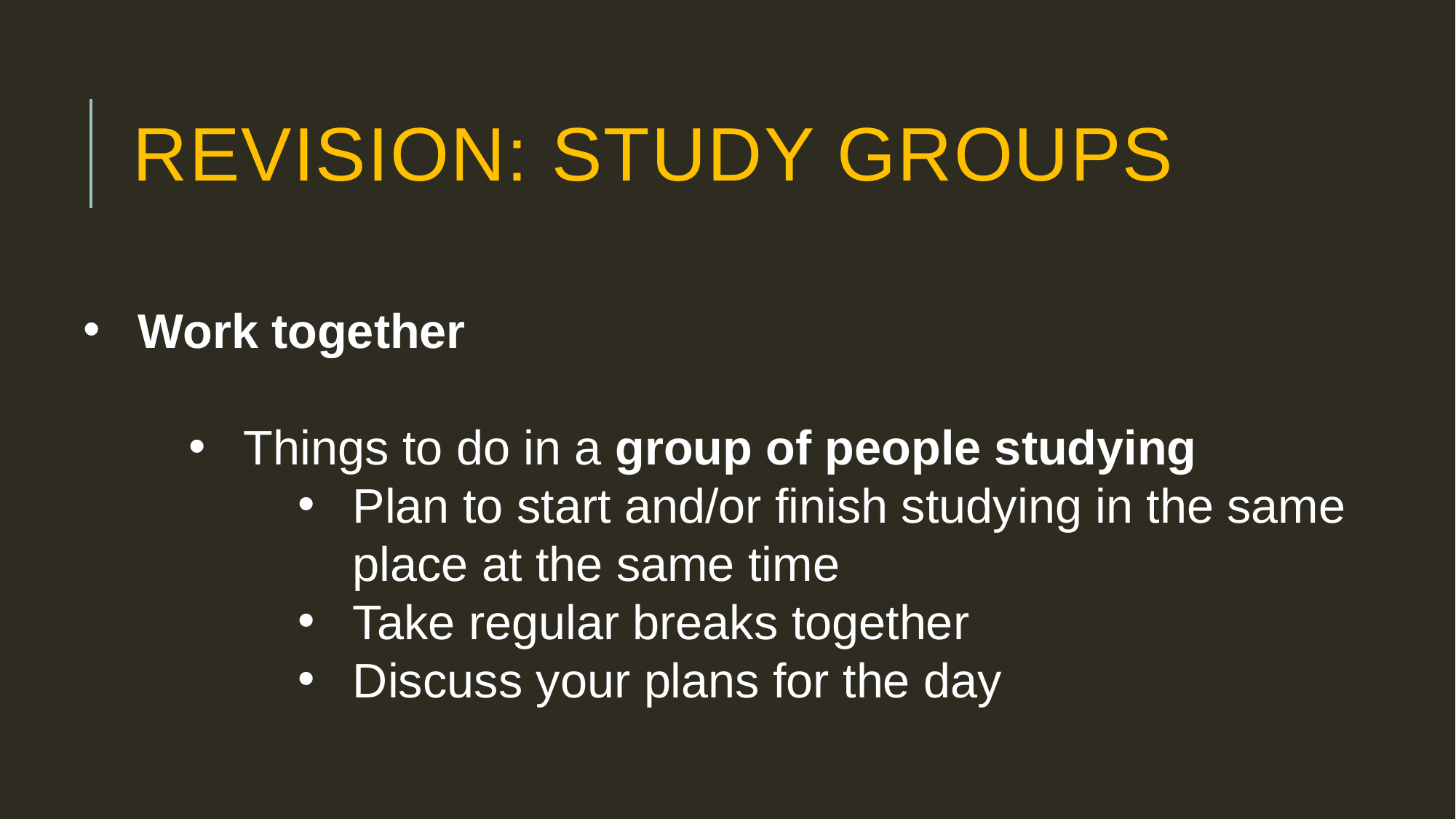

# Revision: Study Groups
Work together

Things to do in a group of people studying
Plan to start and/or finish studying in the same place at the same time
Take regular breaks together
Discuss your plans for the day